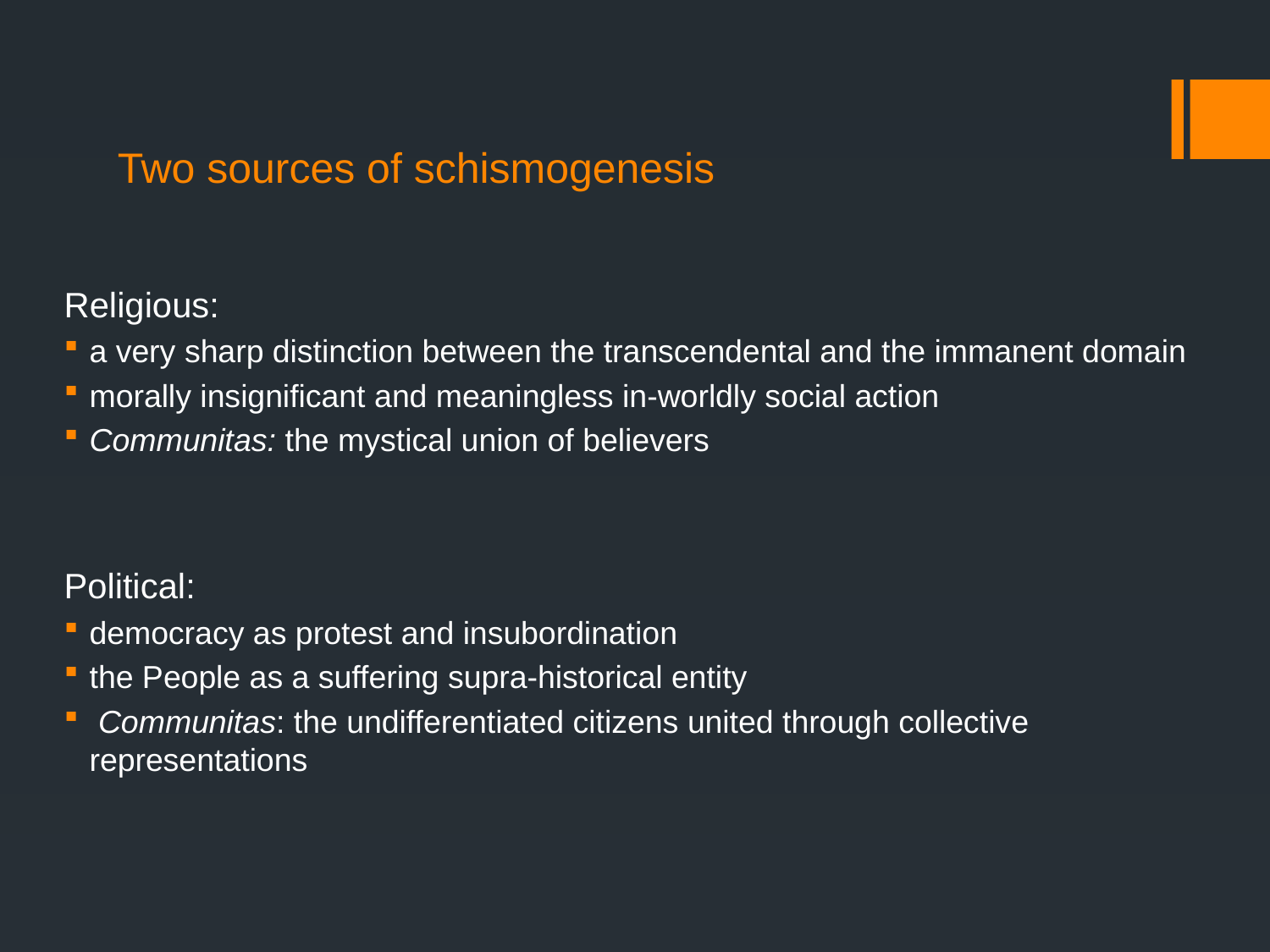

# Two sources of schismogenesis
Religious:
a very sharp distinction between the transcendental and the immanent domain
morally insignificant and meaningless in-worldly social action
Communitas: the mystical union of believers

Political:
democracy as protest and insubordination
the People as a suffering supra-historical entity
 Communitas: the undifferentiated citizens united through collective representations